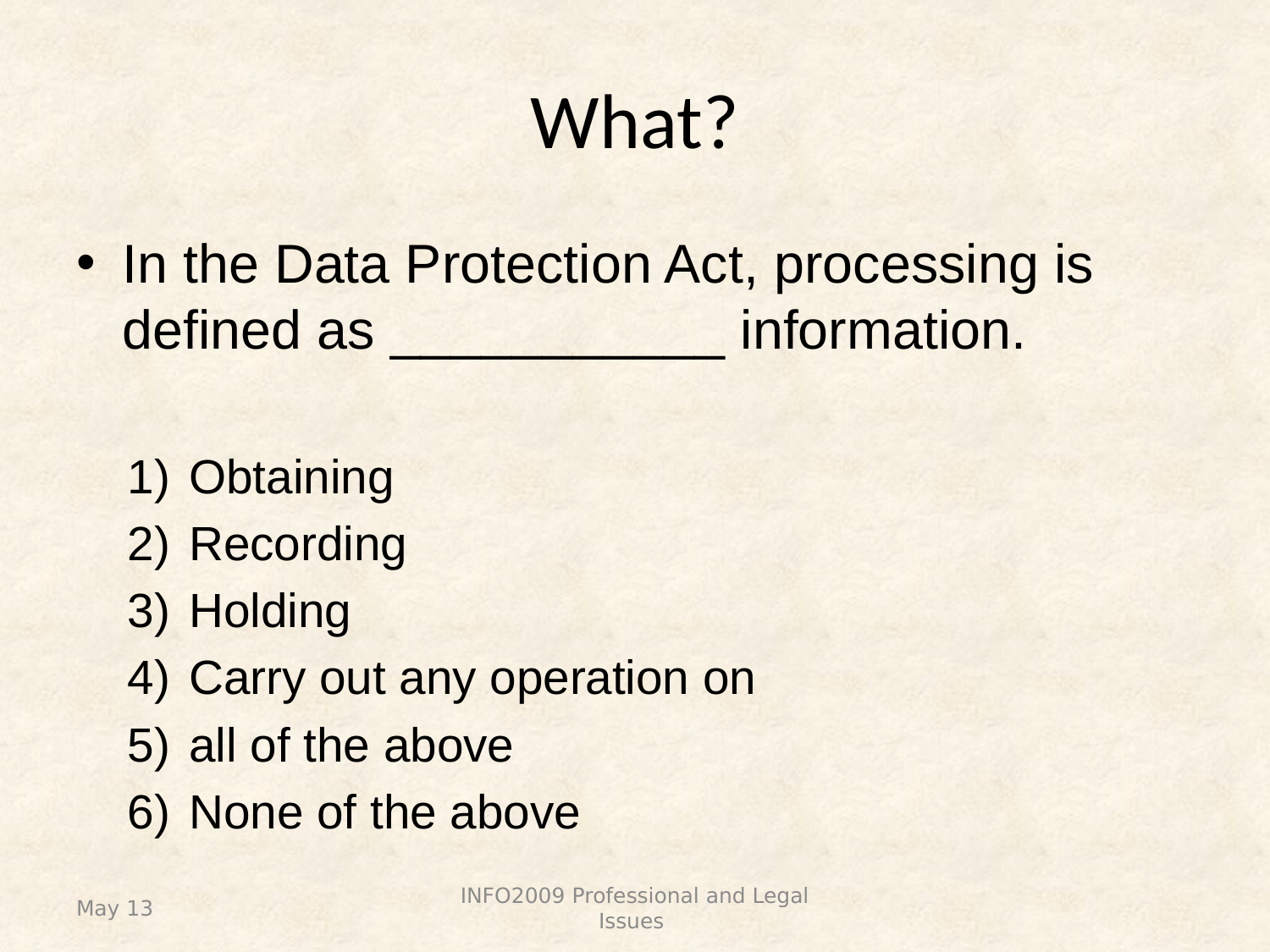

# What?
In the Data Protection Act, processing is defined as ___________ information.

Obtaining
Recording
Holding
Carry out any operation on
all of the above
None of the above
May 13
INFO2009 Professional and Legal Issues